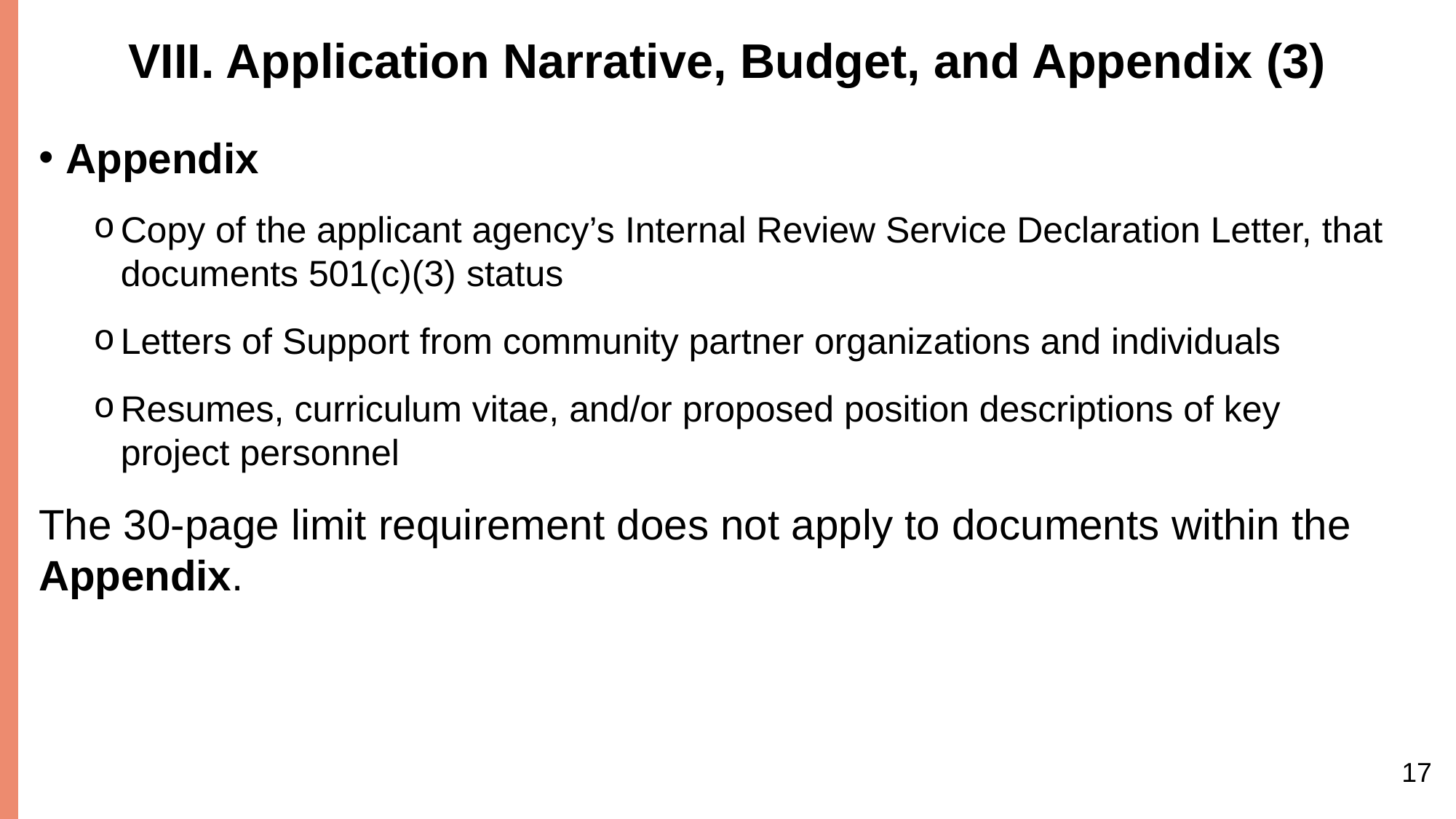

# VIII. Application Narrative, Budget, and Appendix (3)
Appendix
Copy of the applicant agency’s Internal Review Service Declaration Letter, that documents 501(c)(3) status
Letters of Support from community partner organizations and individuals
Resumes, curriculum vitae, and/or proposed position descriptions of key project personnel
The 30-page limit requirement does not apply to documents within the Appendix.
17